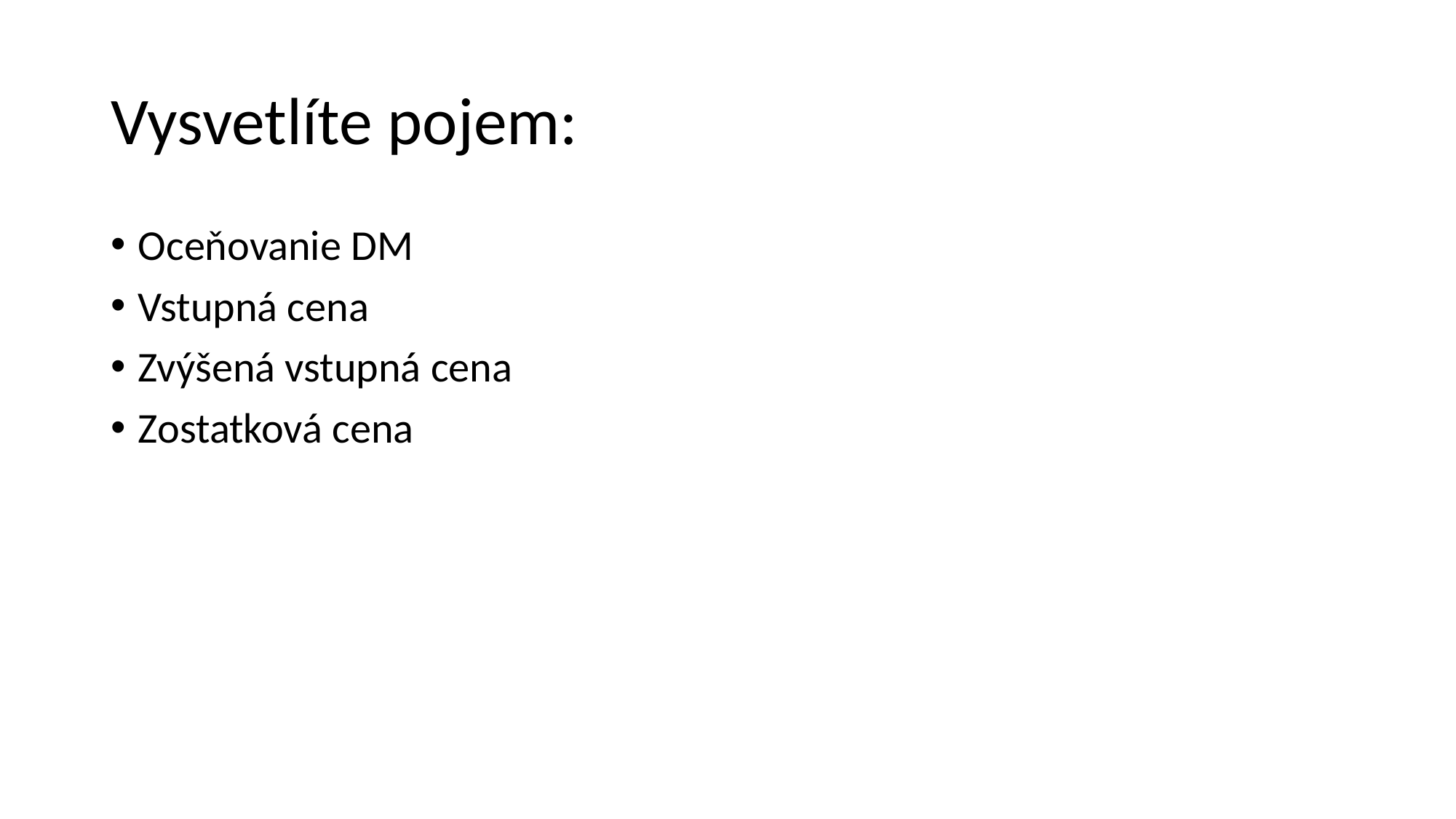

# Vysvetlíte pojem:
Oceňovanie DM
Vstupná cena
Zvýšená vstupná cena
Zostatková cena